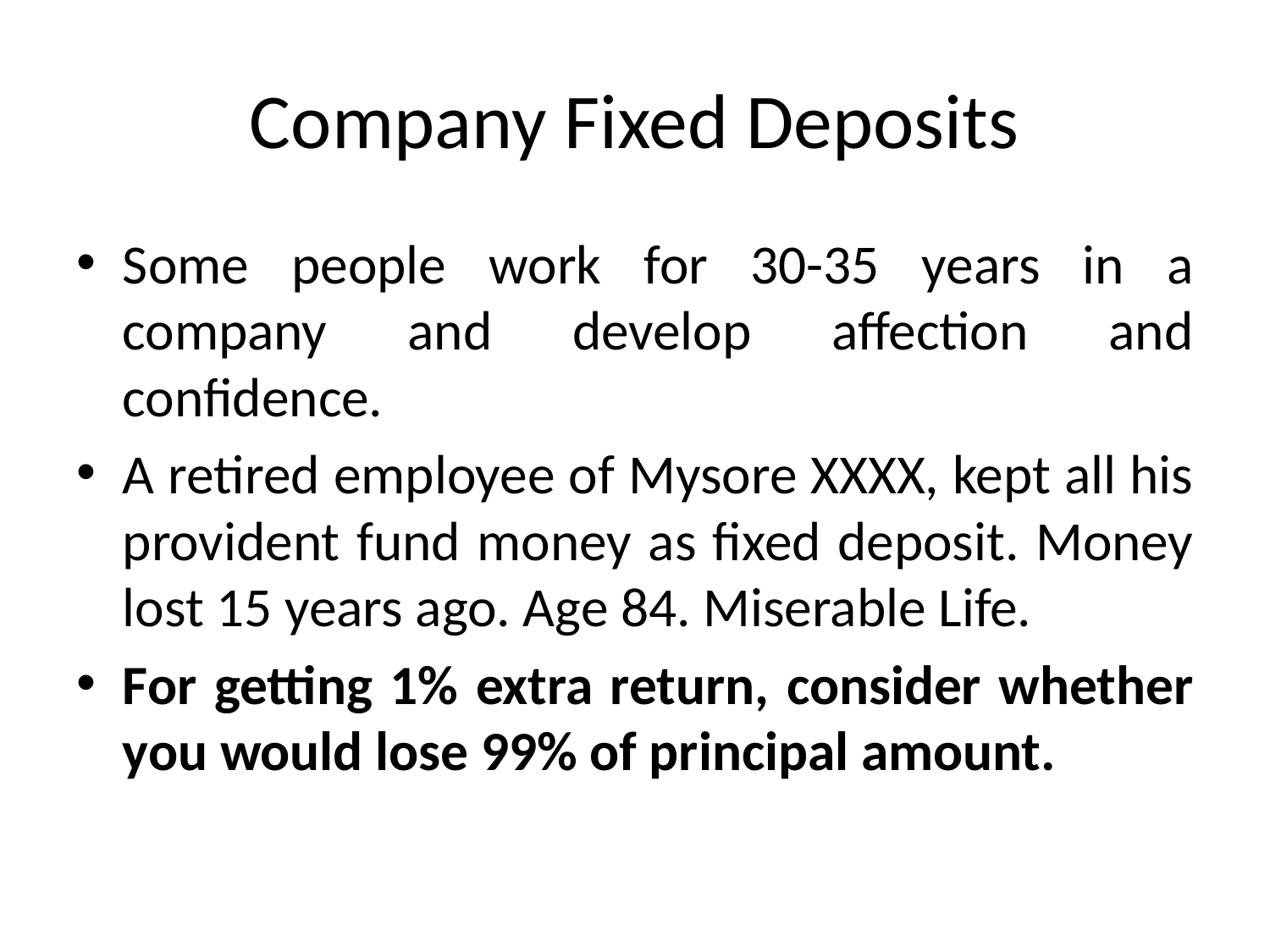

# Company Fixed Deposits
Some people work for 30-35 years in a company and develop affection and confidence.
A retired employee of Mysore XXXX, kept all his provident fund money as fixed deposit. Money lost 15 years ago. Age 84. Miserable Life.
For getting 1% extra return, consider whether you would lose 99% of principal amount.